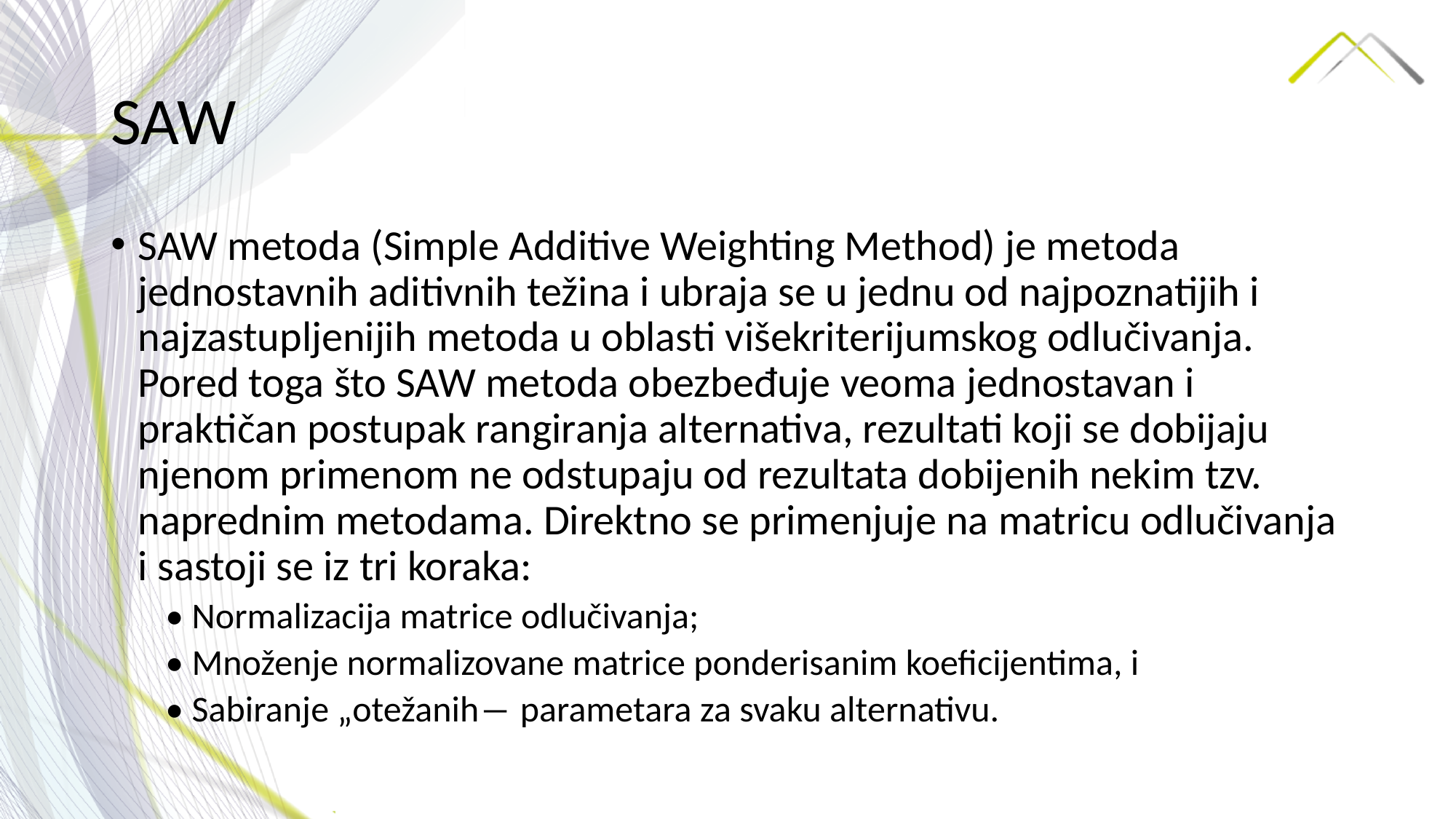

# SAW
SAW metoda (Simple Additive Weighting Method) je metoda jednostavnih aditivnih težina i ubraja se u jednu od najpoznatijih i najzastupljenijih metoda u oblasti višekriterijumskog odlučivanja. Pored toga što SAW metoda obezbeđuje veoma jednostavan i praktičan postupak rangiranja alternativa, rezultati koji se dobijaju njenom primenom ne odstupaju od rezultata dobijenih nekim tzv. naprednim metodama. Direktno se primenjuje na matricu odlučivanja i sastoji se iz tri koraka:
• Normalizacija matrice odlučivanja;
• Množenje normalizovane matrice ponderisanim koeficijentima, i
• Sabiranje „otežanih― parametara za svaku alternativu.